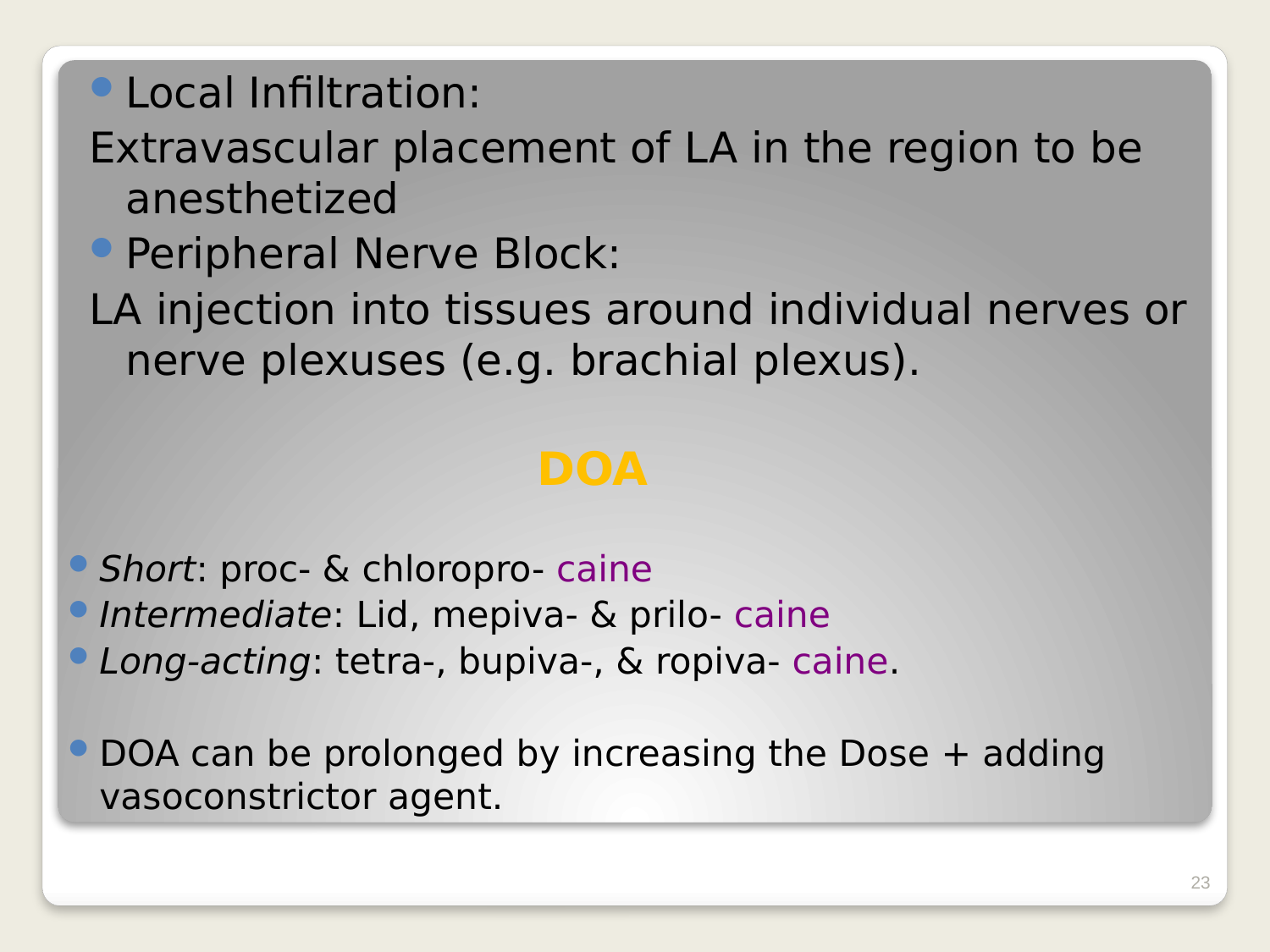

Local Infiltration:
Extravascular placement of LA in the region to be anesthetized
Peripheral Nerve Block:
LA injection into tissues around individual nerves or nerve plexuses (e.g. brachial plexus).

# DOA

Short: proc- & chloropro- caine
Intermediate: Lid, mepiva- & prilo- caine
Long-acting: tetra-, bupiva-, & ropiva- caine.

DOA can be prolonged by increasing the Dose + adding vasoconstrictor agent.

23